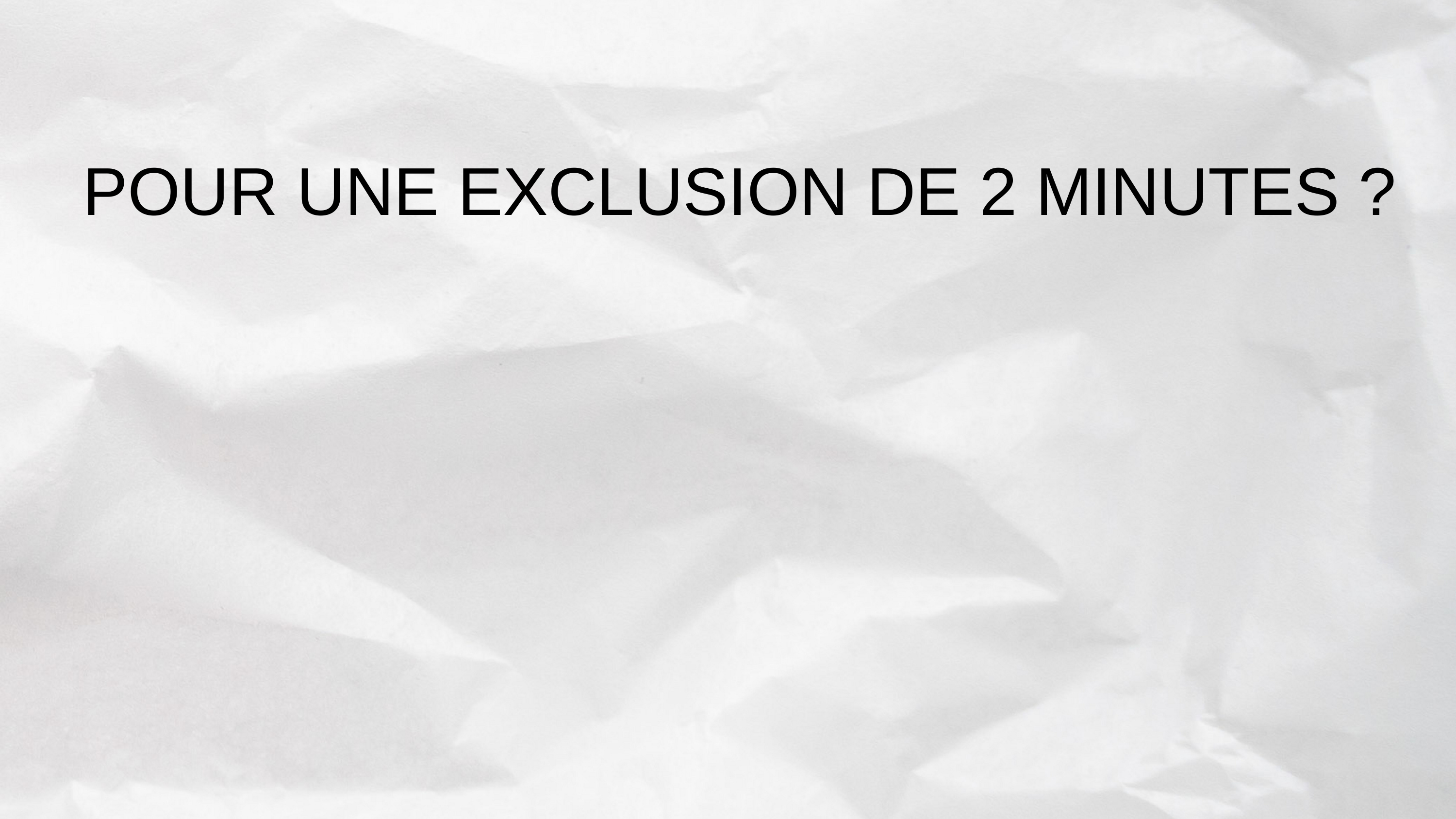

POUR UNE EXCLUSION DE 2 MINUTES ?